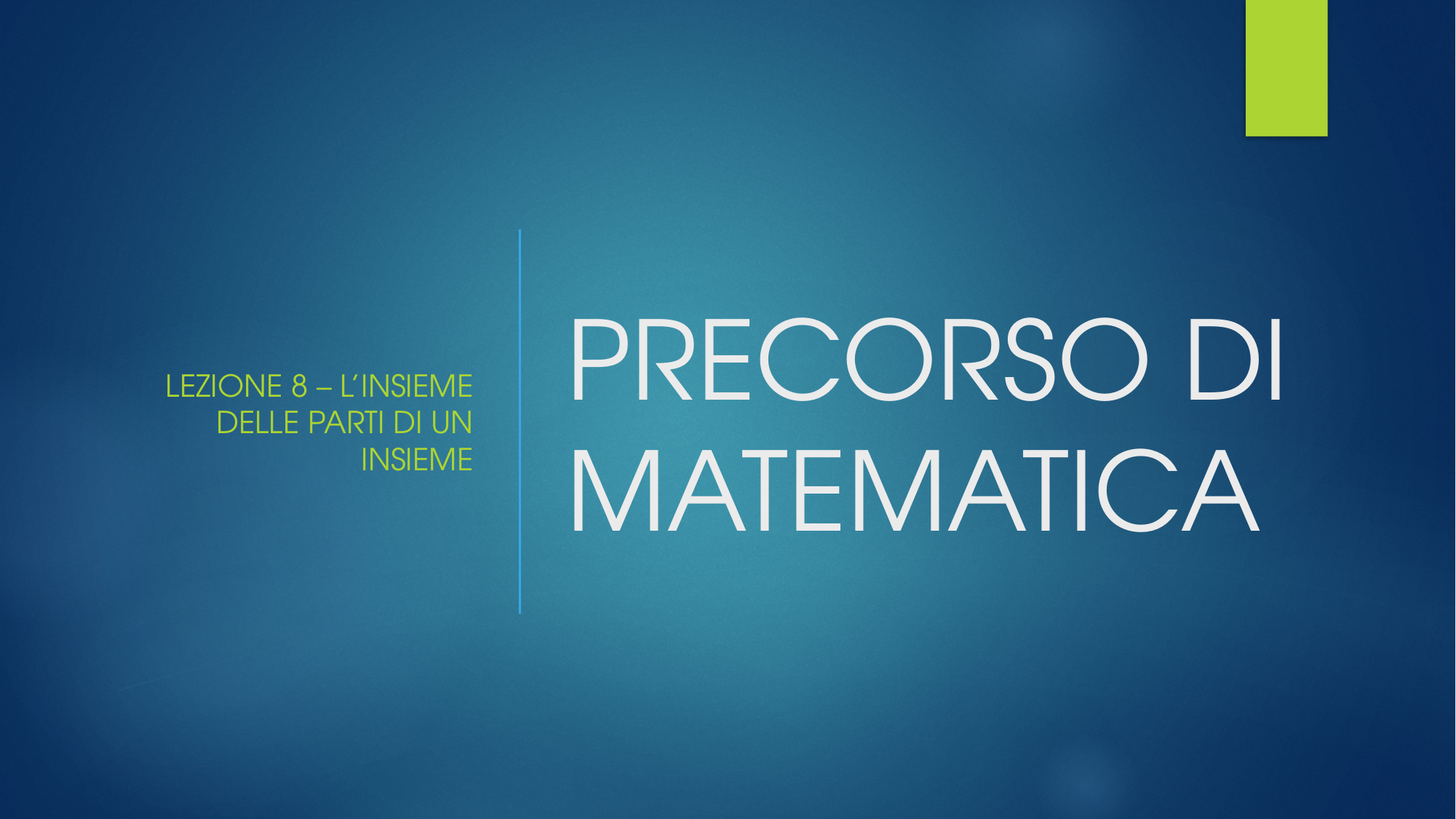

Lezione 8 – L’insieme delle parti di un insieme
# PRECORSO DI MATEMATICA